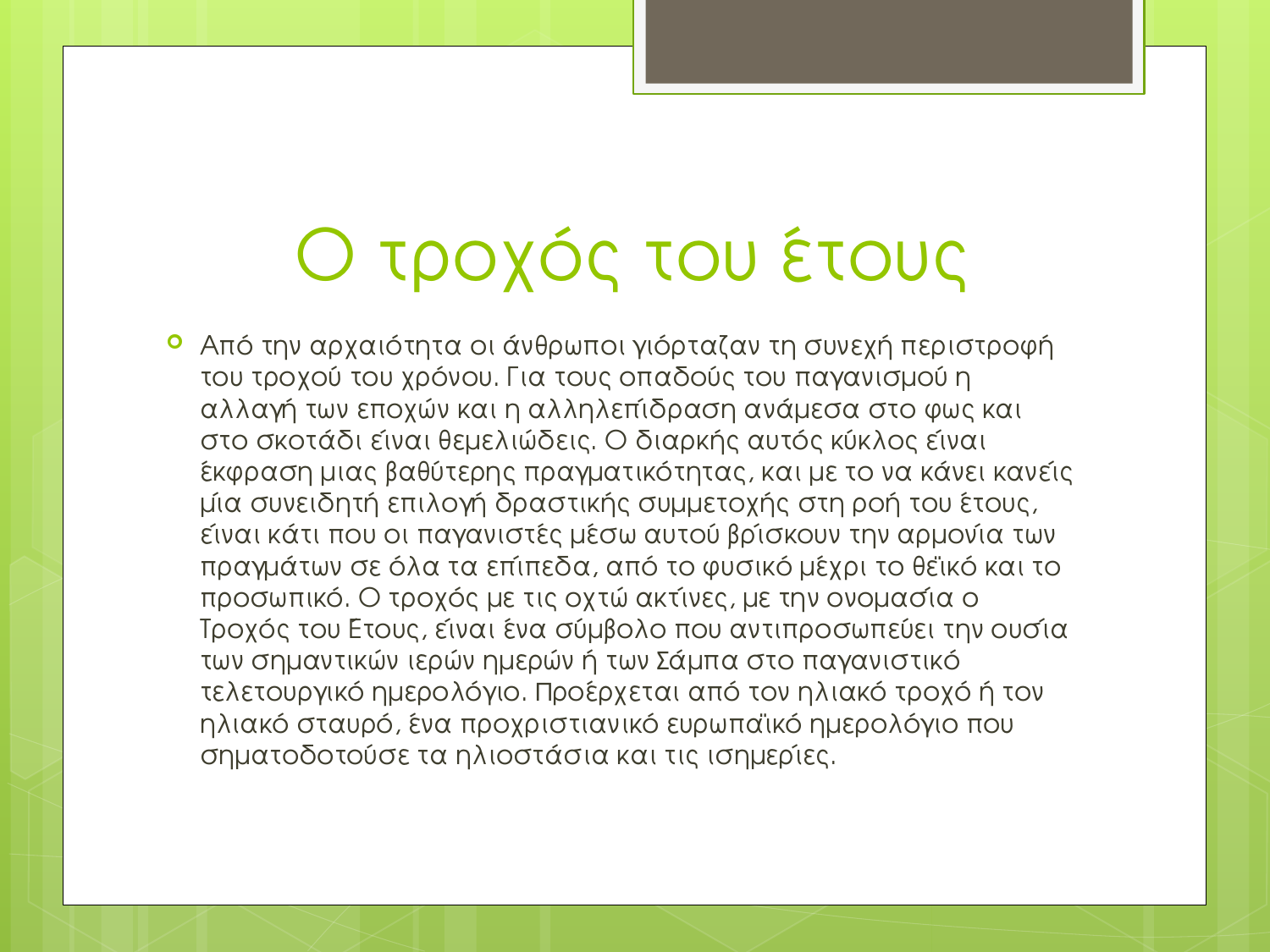

# Ο τροχός του έτους
Από την αρχαιότητα οι άνθρωποι γιόρταζαν τη συνεχή περιστροφή του τροχού του χρόνου. Για τους οπαδούς του παγανισμού η αλλαγή των εποχών και η αλληλεπίδραση ανάμεσα στο φως και στο σκοτάδι είναι θεμελιώδεις. Ο διαρκής αυτός κύκλος είναι έκφραση μιας βαθύτερης πραγματικότητας, και με το να κάνει κανείς μία συνειδητή επιλογή δραστικής συμμετοχής στη ροή του έτους, είναι κάτι που οι παγανιστές μέσω αυτού βρίσκουν την αρμονία των πραγμάτων σε όλα τα επίπεδα, από το φυσικό μέχρι το θεϊκό και το προσωπικό. Ο τροχός με τις οχτώ ακτίνες, με την ονομασία ο Τροχός του Έτους, είναι ένα σύμβολο που αντιπροσωπεύει την ουσία των σημαντικών ιερών ημερών ή των Σάμπα στο παγανιστικό τελετουργικό ημερολόγιο. Προέρχεται από τον ηλιακό τροχό ή τον ηλιακό σταυρό, ένα προχριστιανικό ευρωπαϊκό ημερολόγιο που σηματοδοτούσε τα ηλιοστάσια και τις ισημερίες.